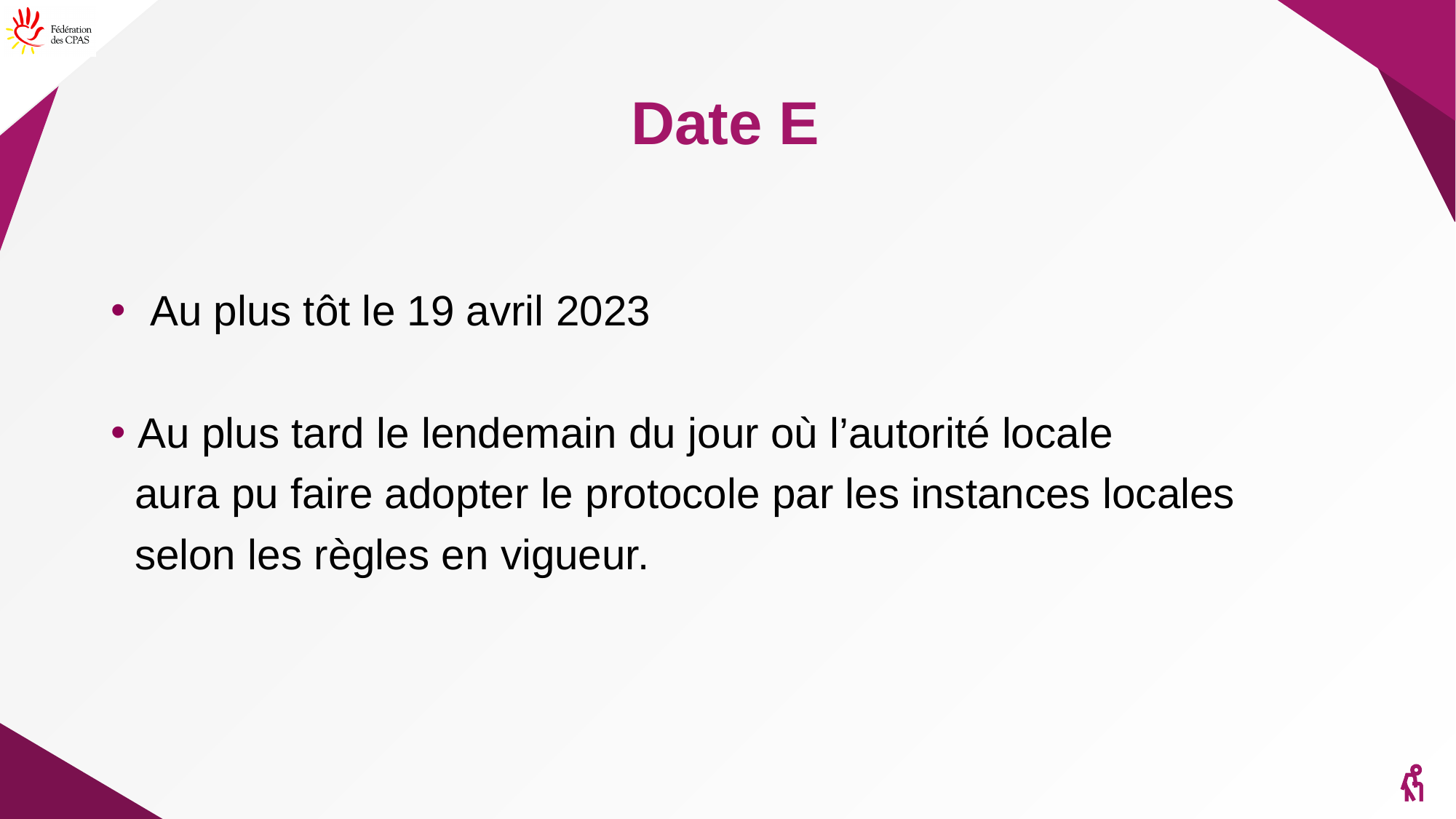

# Date E

 Au plus tôt le 19 avril 2023

Au plus tard le lendemain du jour où l’autorité locale
  aura pu faire adopter le protocole par les instances locales
  selon les règles en vigueur.